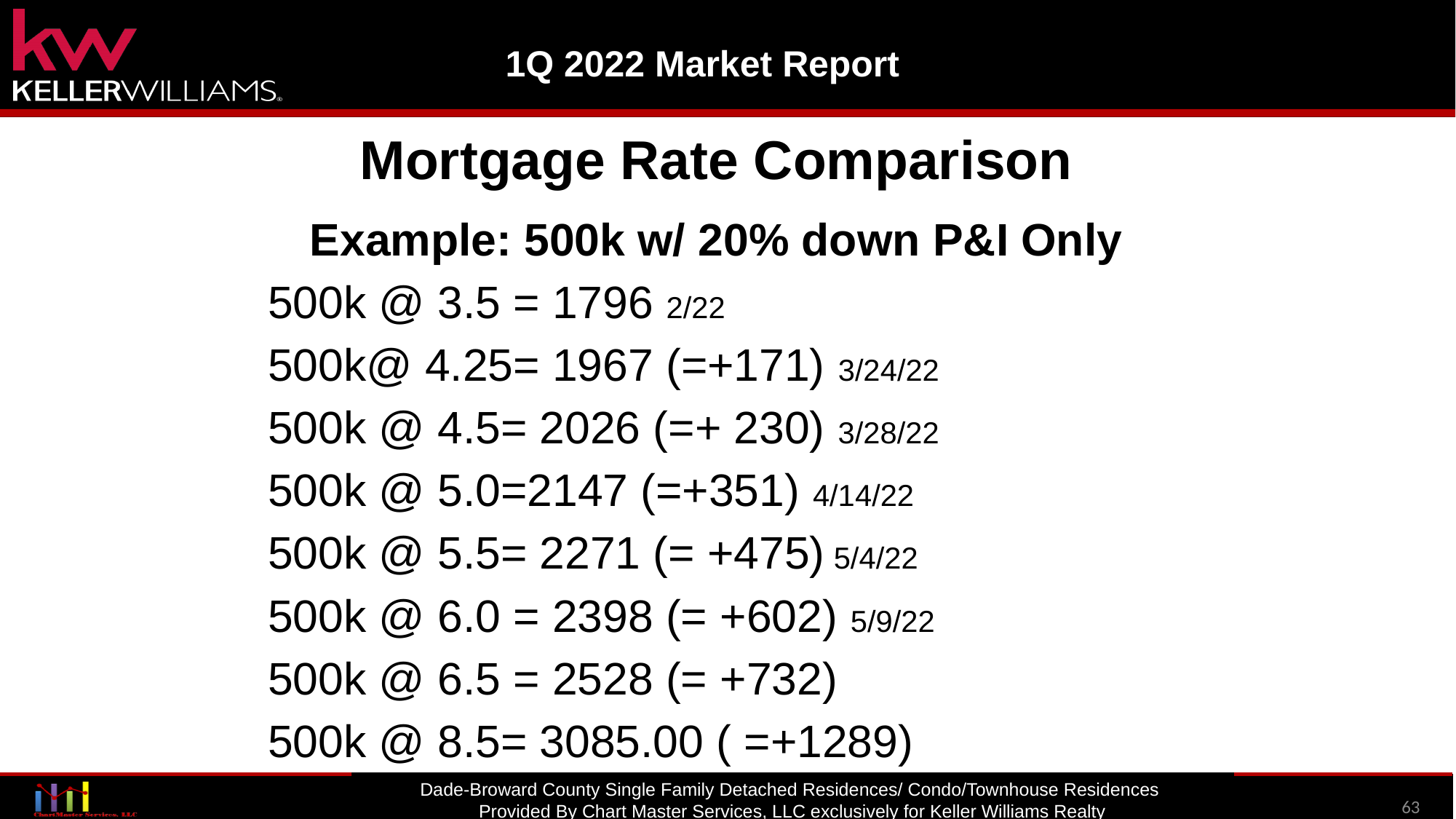

1Q 2022 Market Report
Mortgage Rate Comparison
Proprietary Information
Proprietary Information
Proprietary Information
Example: 500k w/ 20% down P&I Only
500k @ 3.5 = 1796 2/22
500k@ 4.25= 1967 (=+171) 3/24/22
500k @ 4.5= 2026 (=+ 230) 3/28/22
500k @ 5.0=2147 (=+351) 4/14/22
500k @ 5.5= 2271 (= +475) 5/4/22
500k @ 6.0 = 2398 (= +602) 5/9/22
500k @ 6.5 = 2528 (= +732)
500k @ 8.5= 3085.00 ( =+1289)

Broward County Single Family Detached Residences/ Condo/Townhouse Residences
Provided By Chart Master Services, LLC exclusively for Keller Williams Realty
Dade-Broward County Single Family Detached Residences/ Condo/Townhouse Residences
Provided By Chart Master Services, LLC exclusively for Keller Williams Realty
63